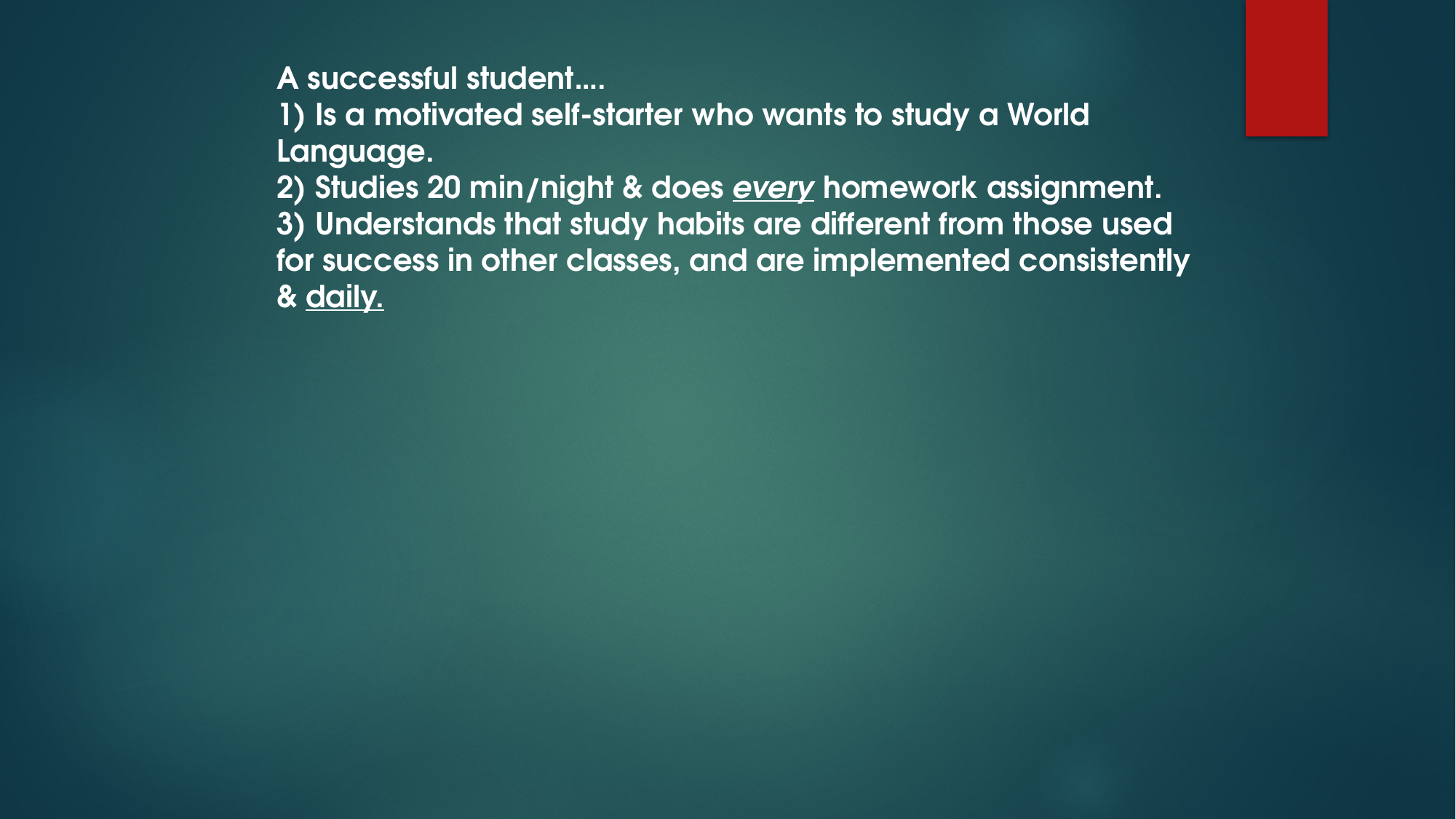

A successful student….
1) Is a motivated self-starter who wants to study a World Language.
2) Studies 20 min/night & does every homework assignment.
3) Understands that study habits are different from those used for success in other classes, and are implemented consistently & daily.